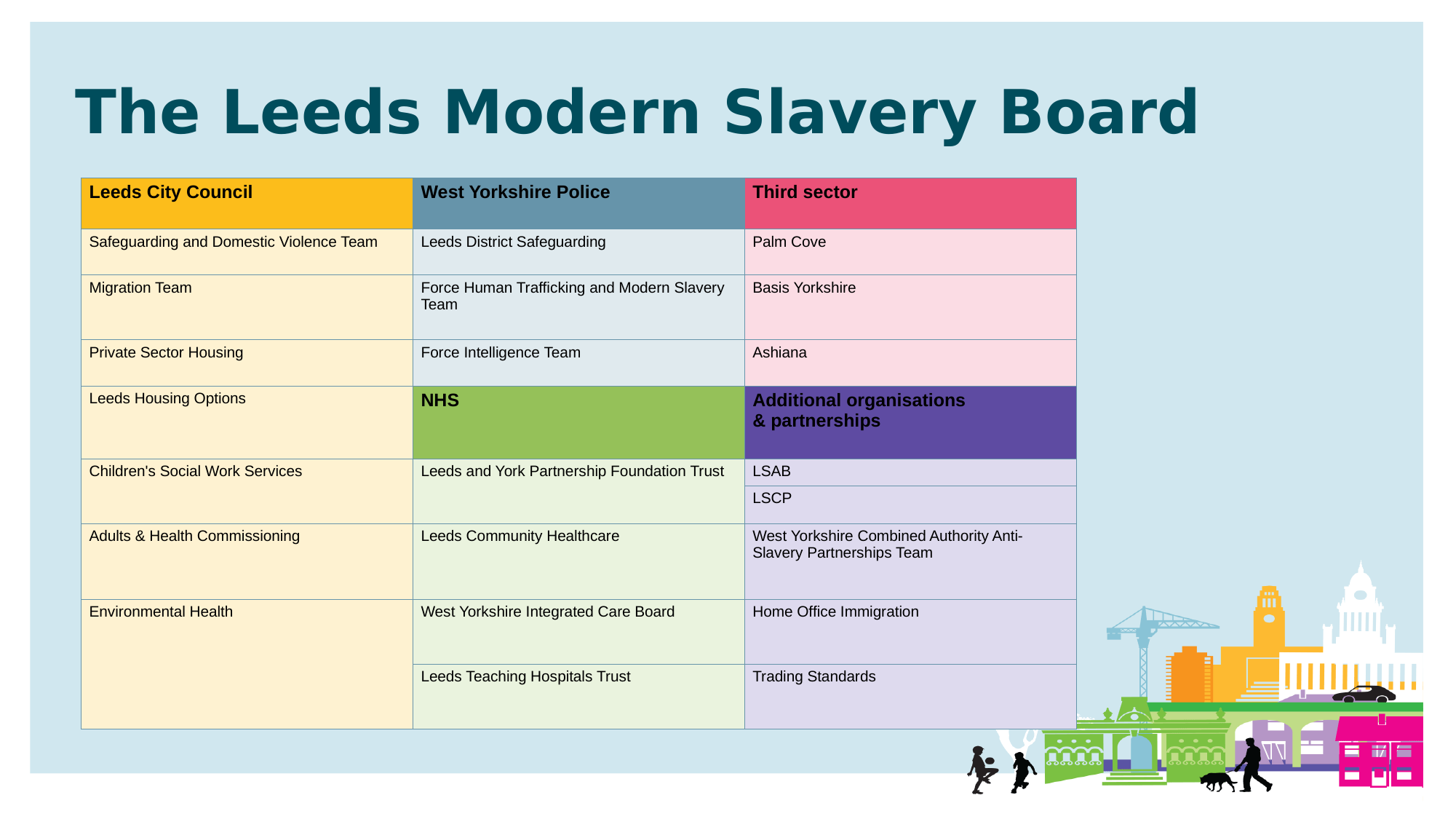

# The Leeds Modern Slavery Board

| Leeds City Council​ | West Yorkshire Police​ ​ | Third sector​ ​ |
| --- | --- | --- |
| Safeguarding and Domestic Violence Team​ | Leeds District Safeguarding​ ​ | Palm Cove​ ​ |
| Migration Team​ | Force Human Trafficking and Modern Slavery Team​ ​ | Basis Yorkshire​ ​ |
| Private Sector Housing​ | Force Intelligence Team​ ​ | Ashiana​ ​ |
| Leeds Housing Options​ ​ | NHS​ ​ | Additional organisations & partnerships​ |
| Children's Social Work Services​ ​ | Leeds and York Partnership Foundation Trust​ ​ | LSAB​ |
|  |  | LSCP​ |
| Adults & Health Commissioning​ ​ | Leeds Community Healthcare​ ​ | West Yorkshire Combined Authority Anti-Slavery Partnerships Team​ |
| Environmental Health​ ​ | West Yorkshire Integrated Care Board​ ​ | Home Office Immigration​ |
|  | Leeds Teaching Hospitals Trust​ ​ | Trading Standards​ ​ |